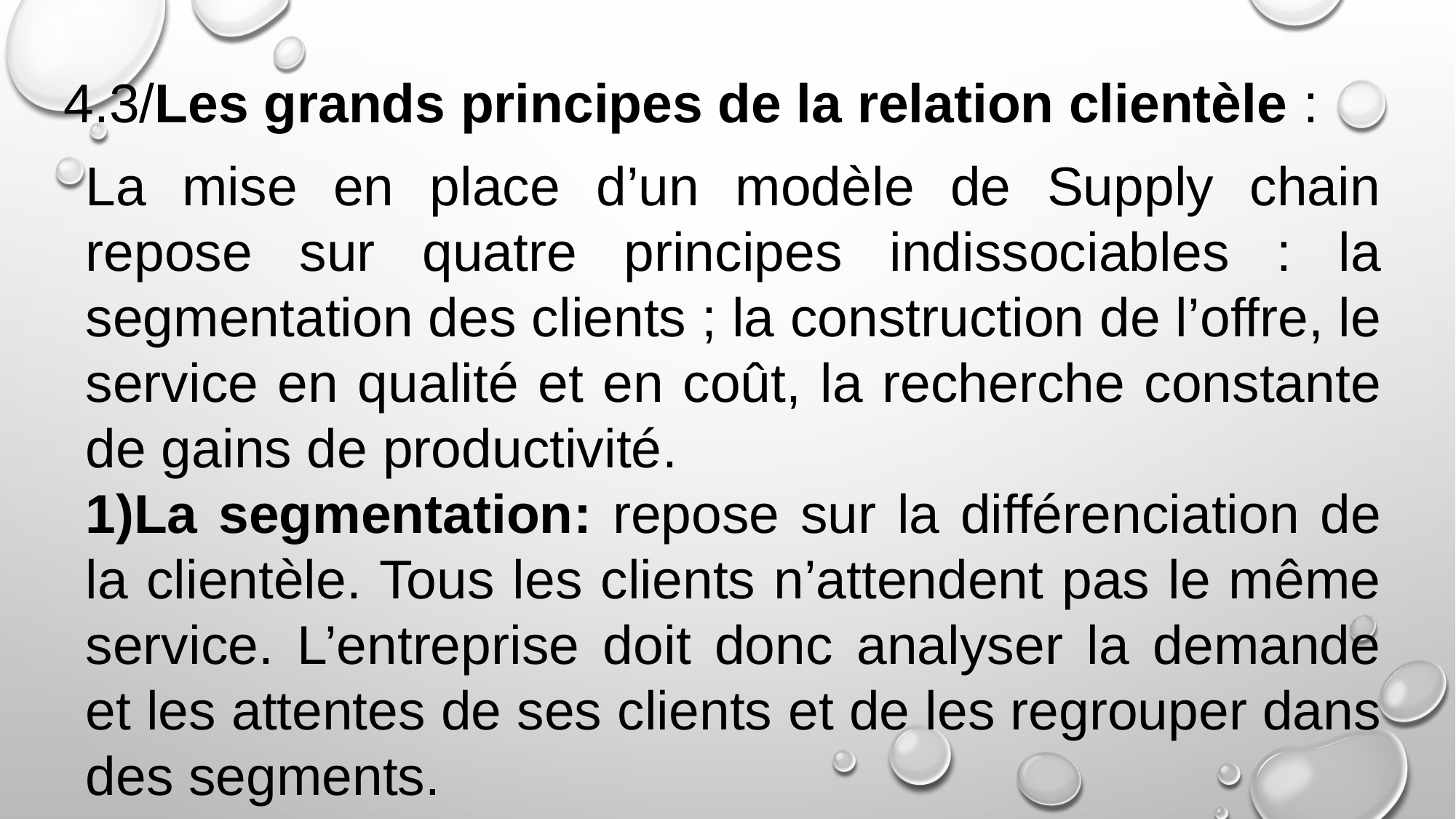

# 4.3/Les grands principes de la relation clientèle :
La mise en place d’un modèle de Supply chain repose sur quatre principes indissociables : la segmentation des clients ; la construction de l’offre, le service en qualité et en coût, la recherche constante de gains de productivité.
1)La segmentation: repose sur la différenciation de la clientèle. Tous les clients n’attendent pas le même service. L’entreprise doit donc analyser la demande et les attentes de ses clients et de les regrouper dans des segments.